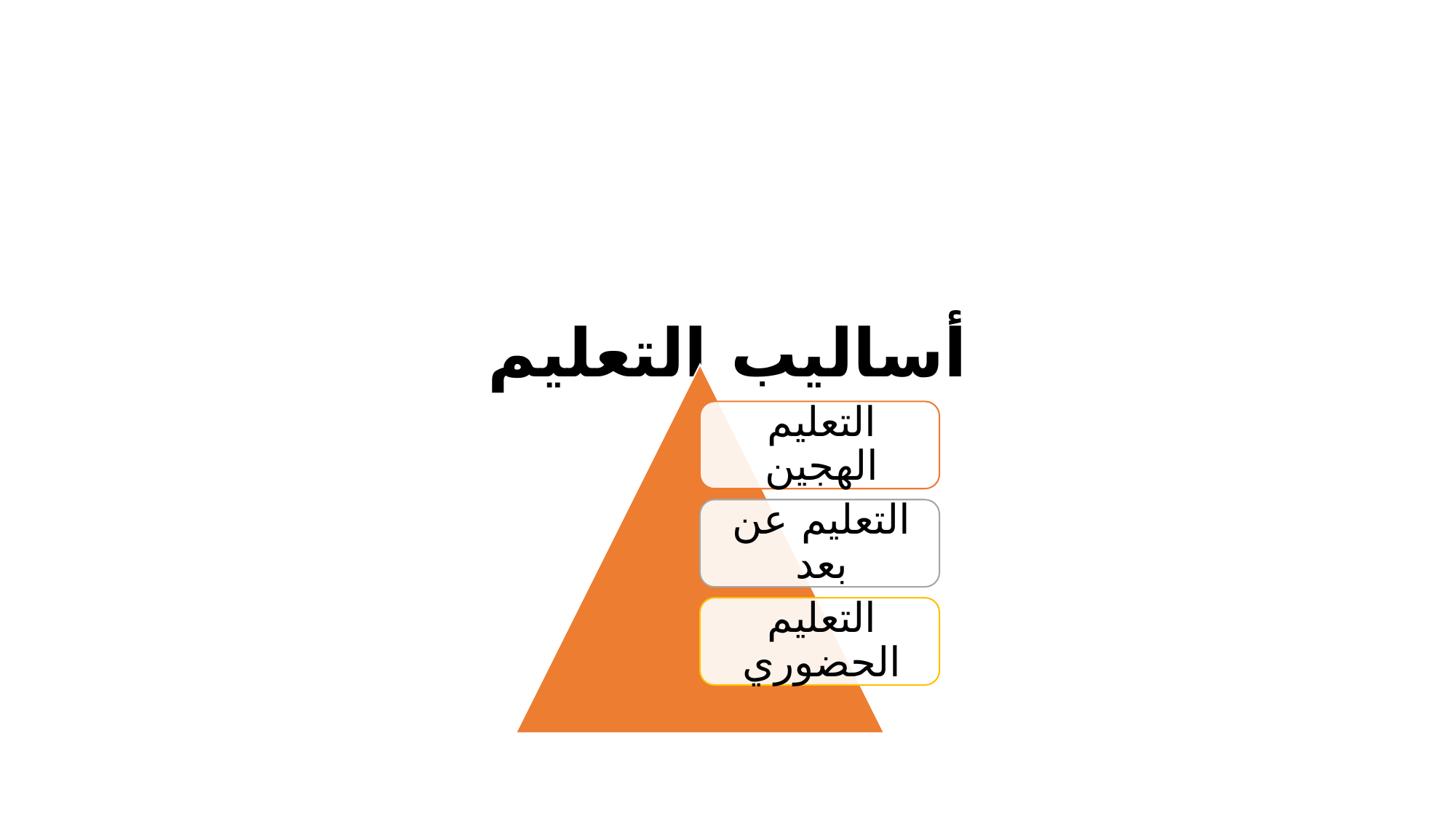

أساليب التعليم
التعليم الهجين
التعليم عن بعد
التعليم الحضوري